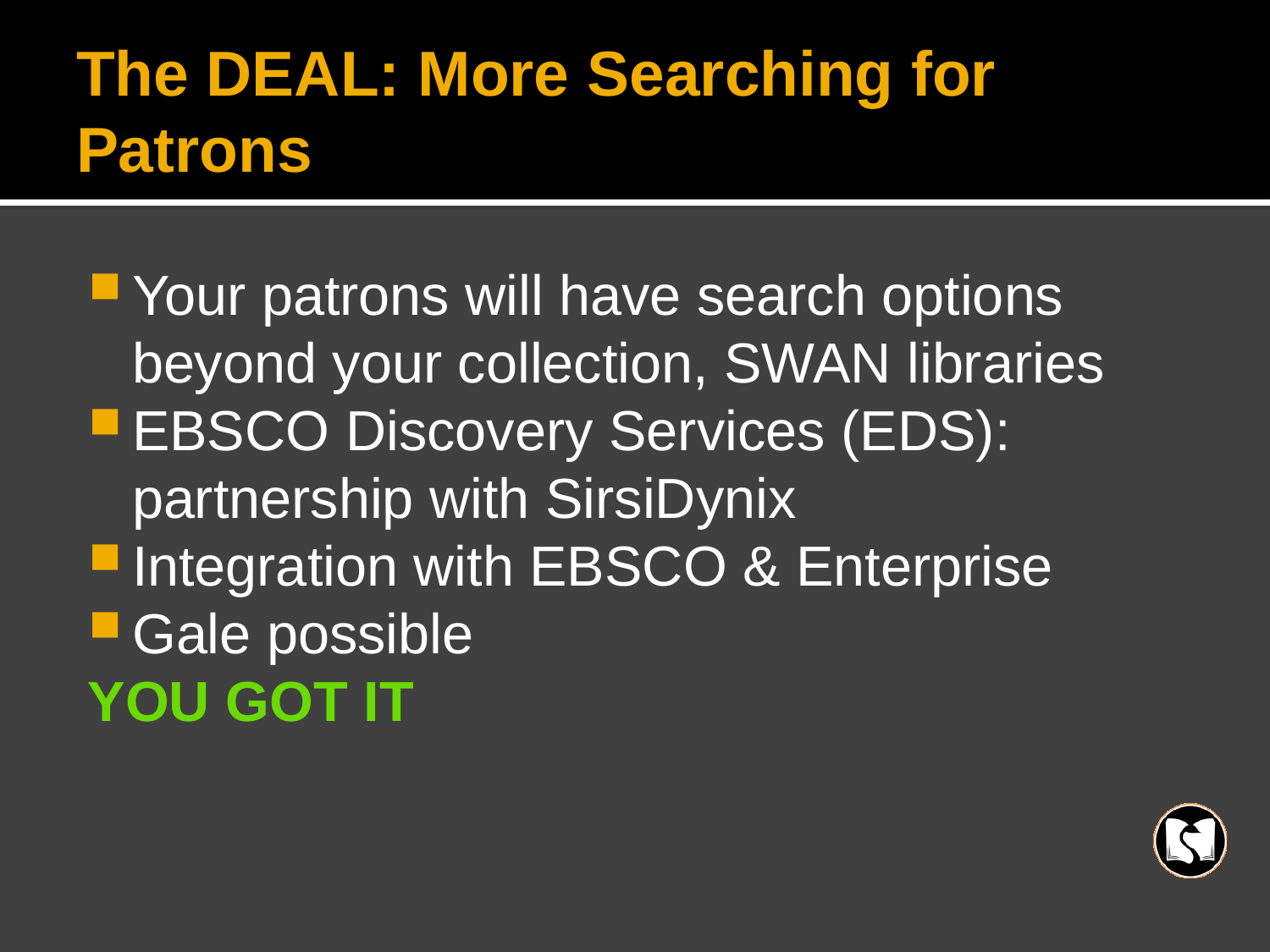

# The DEAL: More Searching for Patrons
Your patrons will have search options beyond your collection, SWAN libraries
EBSCO Discovery Services (EDS): partnership with SirsiDynix
Integration with EBSCO & Enterprise
Gale possible
YOU GOT IT